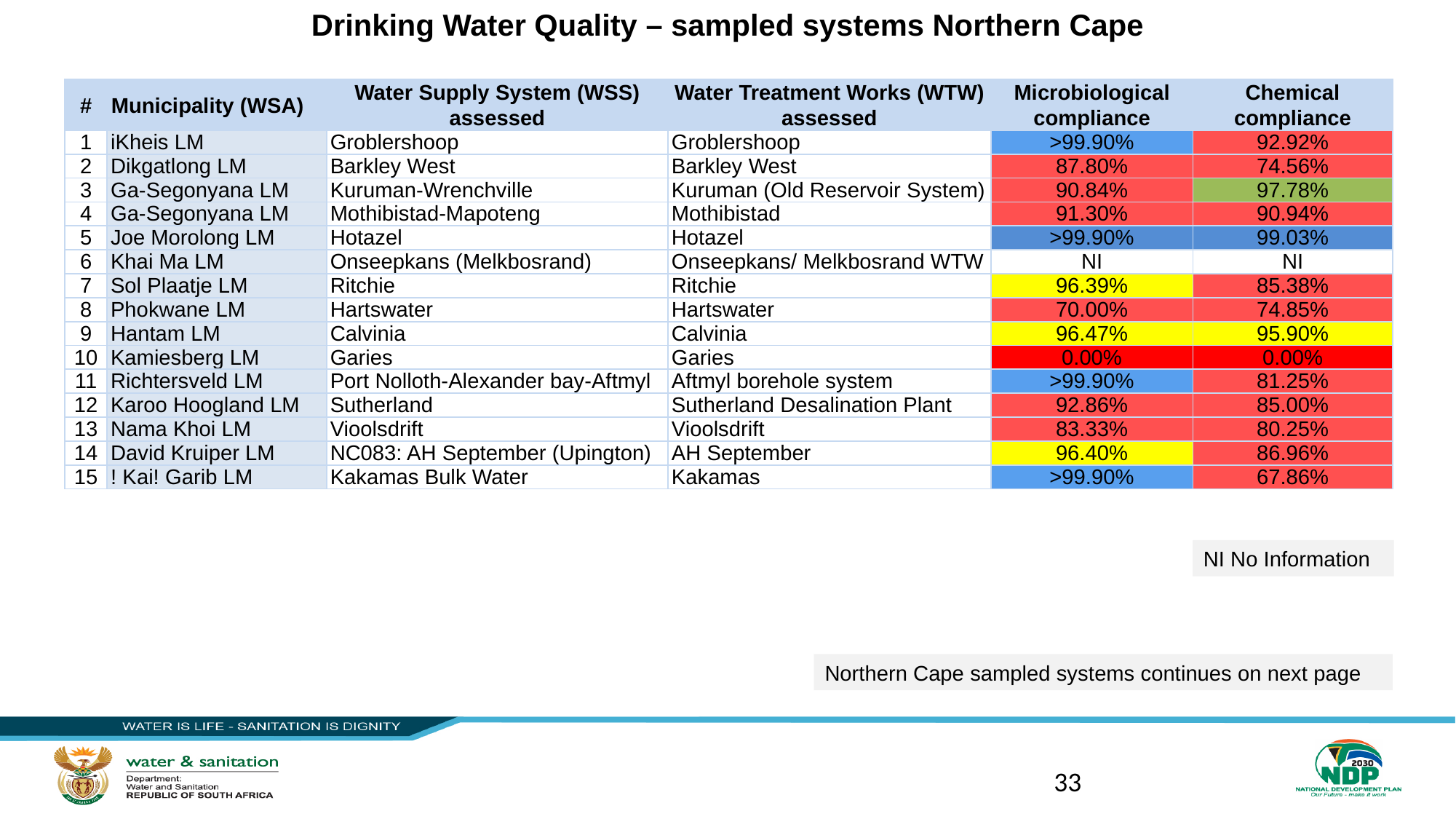

# Drinking Water Quality – sampled systems Northern Cape
| # | Municipality (WSA) | Water Supply System (WSS) assessed | Water Treatment Works (WTW) assessed | Microbiological compliance | Chemical compliance |
| --- | --- | --- | --- | --- | --- |
| 1 | iKheis LM | Groblershoop | Groblershoop | >99.90% | 92.92% |
| 2 | Dikgatlong LM | Barkley West | Barkley West | 87.80% | 74.56% |
| 3 | Ga-Segonyana LM | Kuruman-Wrenchville | Kuruman (Old Reservoir System) | 90.84% | 97.78% |
| 4 | Ga-Segonyana LM | Mothibistad-Mapoteng | Mothibistad | 91.30% | 90.94% |
| 5 | Joe Morolong LM | Hotazel | Hotazel | >99.90% | 99.03% |
| 6 | Khai Ma LM | Onseepkans (Melkbosrand) | Onseepkans/ Melkbosrand WTW | NI | NI |
| 7 | Sol Plaatje LM | Ritchie | Ritchie | 96.39% | 85.38% |
| 8 | Phokwane LM | Hartswater | Hartswater | 70.00% | 74.85% |
| 9 | Hantam LM | Calvinia | Calvinia | 96.47% | 95.90% |
| 10 | Kamiesberg LM | Garies | Garies | 0.00% | 0.00% |
| 11 | Richtersveld LM | Port Nolloth-Alexander bay-Aftmyl | Aftmyl borehole system | >99.90% | 81.25% |
| 12 | Karoo Hoogland LM | Sutherland | Sutherland Desalination Plant | 92.86% | 85.00% |
| 13 | Nama Khoi LM | Vioolsdrift | Vioolsdrift | 83.33% | 80.25% |
| 14 | David Kruiper LM | NC083: AH September (Upington) | AH September | 96.40% | 86.96% |
| 15 | ! Kai! Garib LM | Kakamas Bulk Water | Kakamas | >99.90% | 67.86% |
NI No Information
Northern Cape sampled systems continues on next page
33